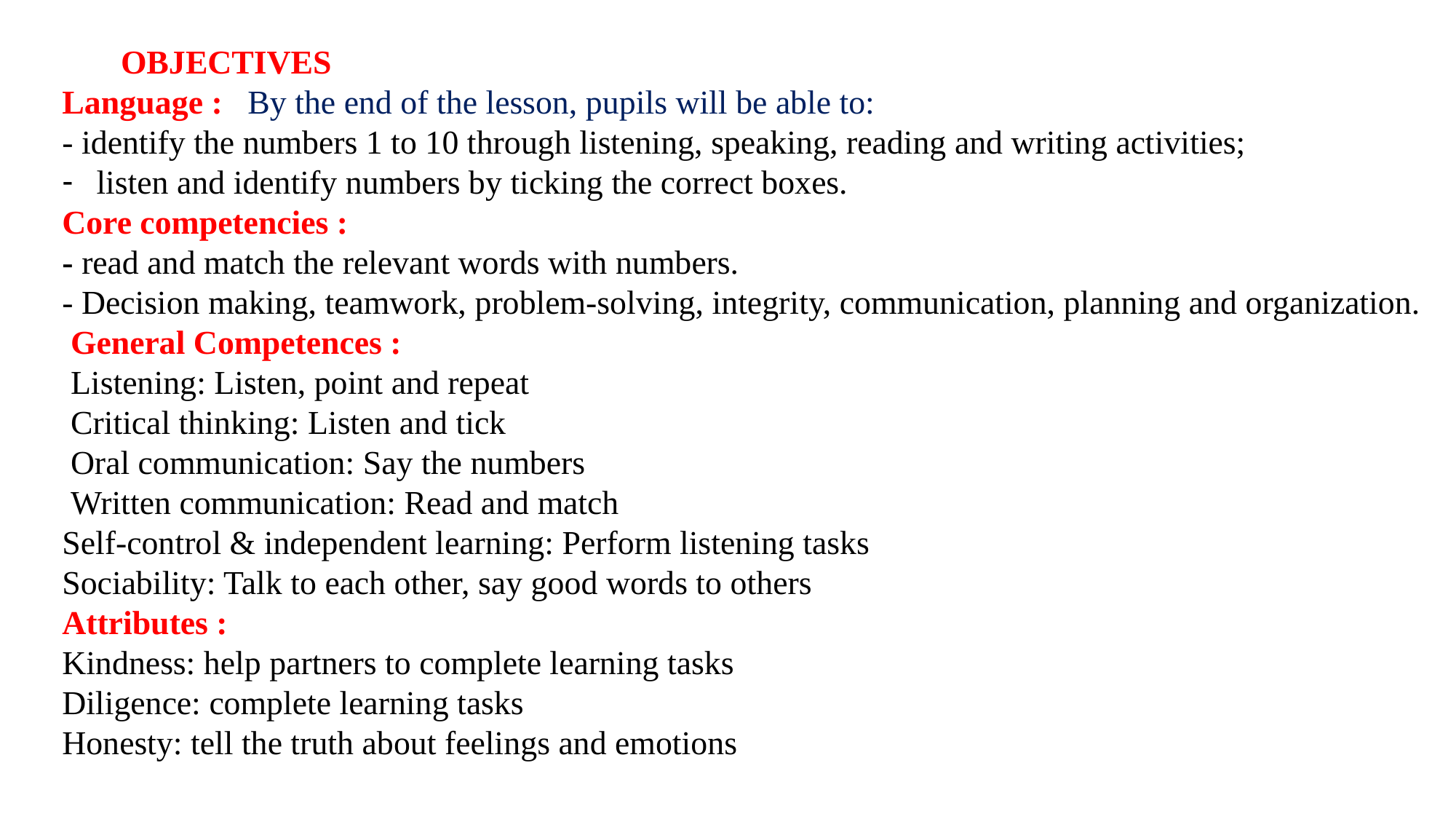

OBJECTIVES
Language :   By the end of the lesson, pupils will be able to:
- identify the numbers 1 to 10 through listening, speaking, reading and writing activities;
listen and identify numbers by ticking the correct boxes.
Core competencies :
- read and match the relevant words with numbers.
- Decision making, teamwork, problem-solving, integrity, communication, planning and organization.
 General Competences :
 Listening: Listen, point and repeat
 Critical thinking: Listen and tick
 Oral communication: Say the numbers
 Written communication: Read and match
Self-control & independent learning: Perform listening tasks
Sociability: Talk to each other, say good words to others
Attributes :
Kindness: help partners to complete learning tasks
Diligence: complete learning tasks
Honesty: tell the truth about feelings and emotions